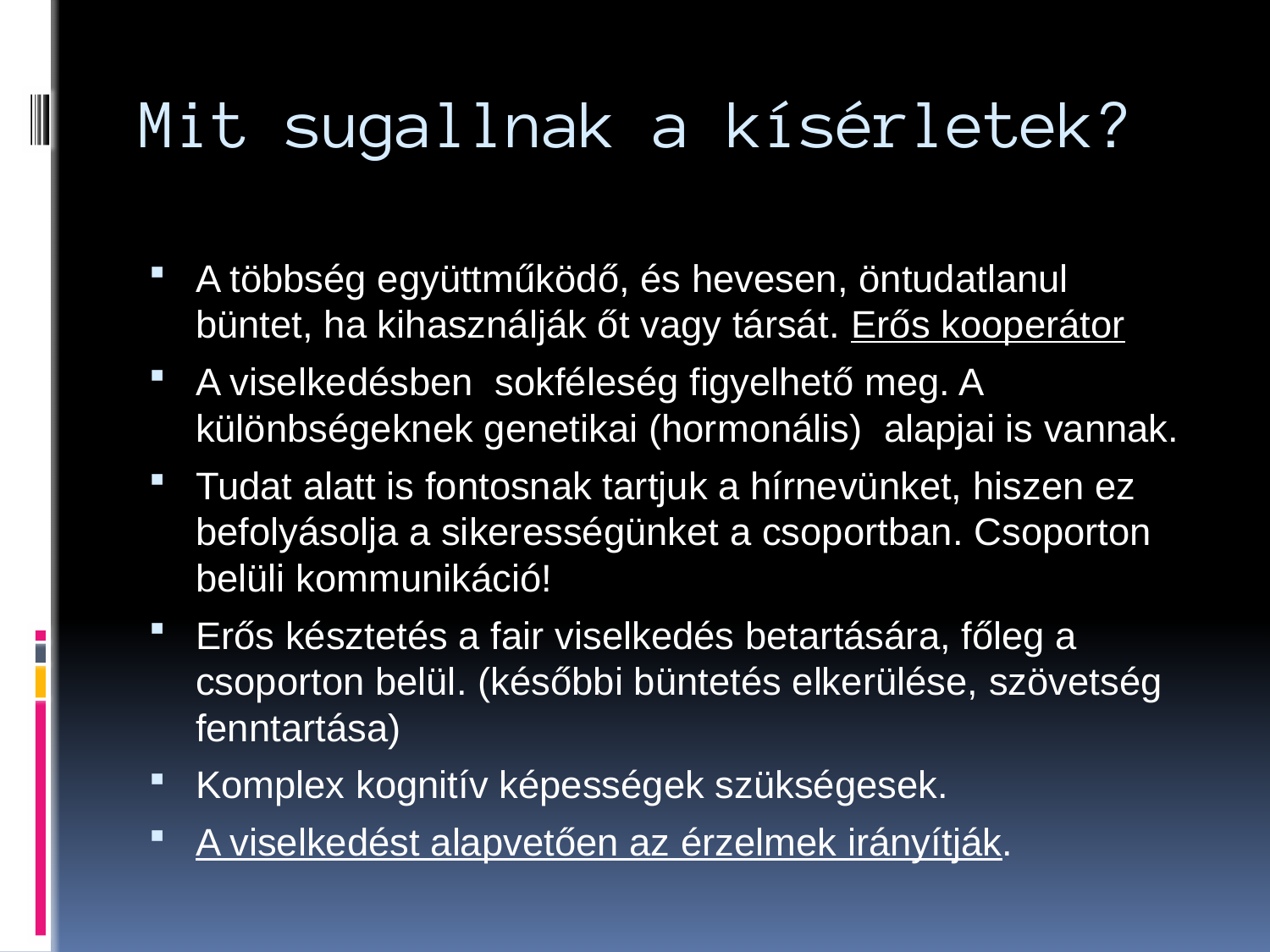

# Mit sugallnak a kísérletek?
A többség együttműködő, és hevesen, öntudatlanul büntet, ha kihasználják őt vagy társát. Erős kooperátor
A viselkedésben  sokféleség figyelhető meg. A különbségeknek genetikai (hormonális)  alapjai is vannak.
Tudat alatt is fontosnak tartjuk a hírnevünket, hiszen ez befolyásolja a sikerességünket a csoportban. Csoporton belüli kommunikáció!
Erős késztetés a fair viselkedés betartására, főleg a csoporton belül. (későbbi büntetés elkerülése, szövetség fenntartása)
Komplex kognitív képességek szükségesek.
A viselkedést alapvetően az érzelmek irányítják.